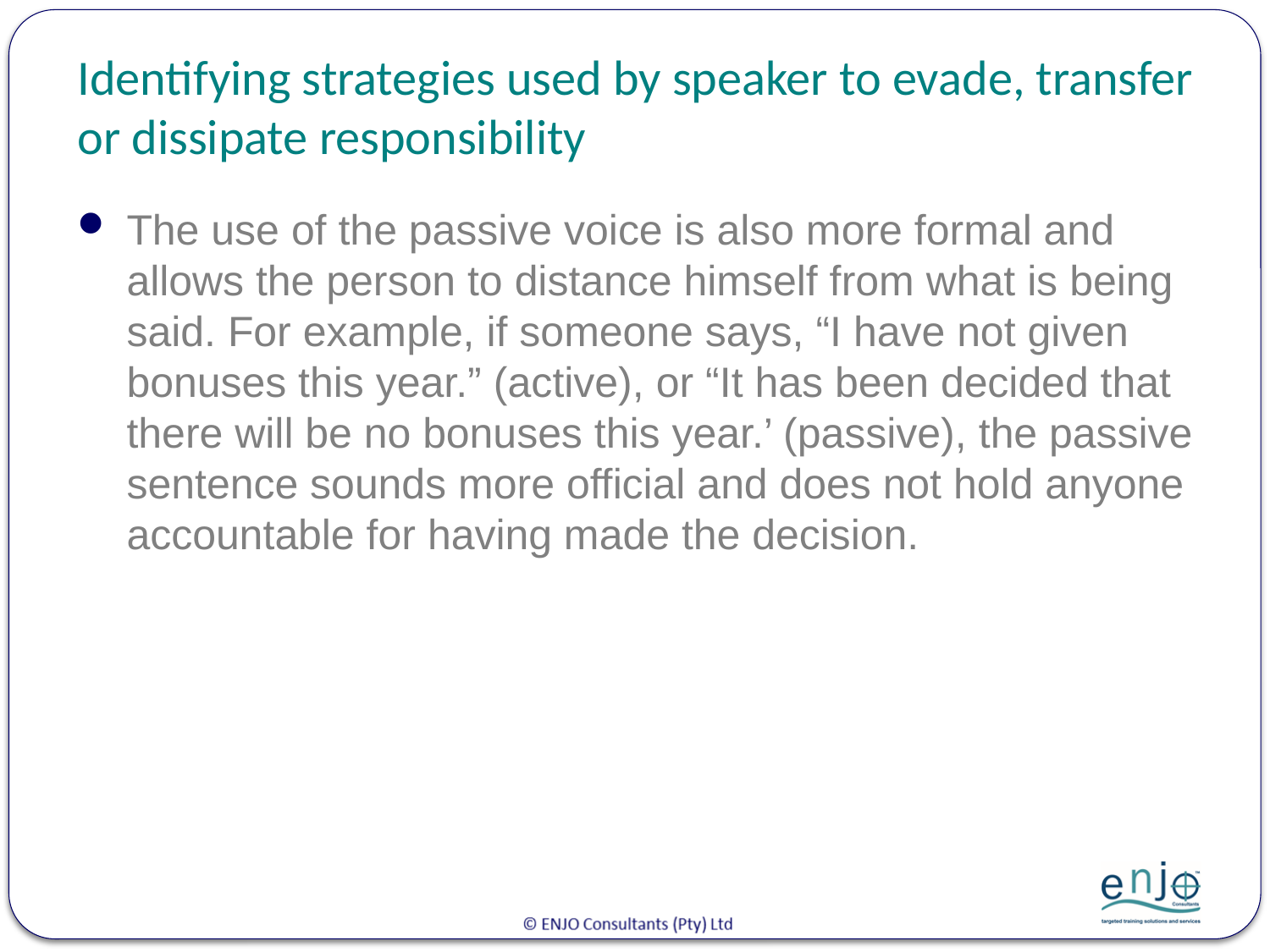

# Identifying strategies used by speaker to evade, transfer or dissipate responsibility
The use of the passive voice is also more formal and allows the person to distance himself from what is being said. For example, if someone says, “I have not given bonuses this year.” (active), or “It has been decided that there will be no bonuses this year.’ (passive), the passive sentence sounds more official and does not hold anyone accountable for having made the decision.